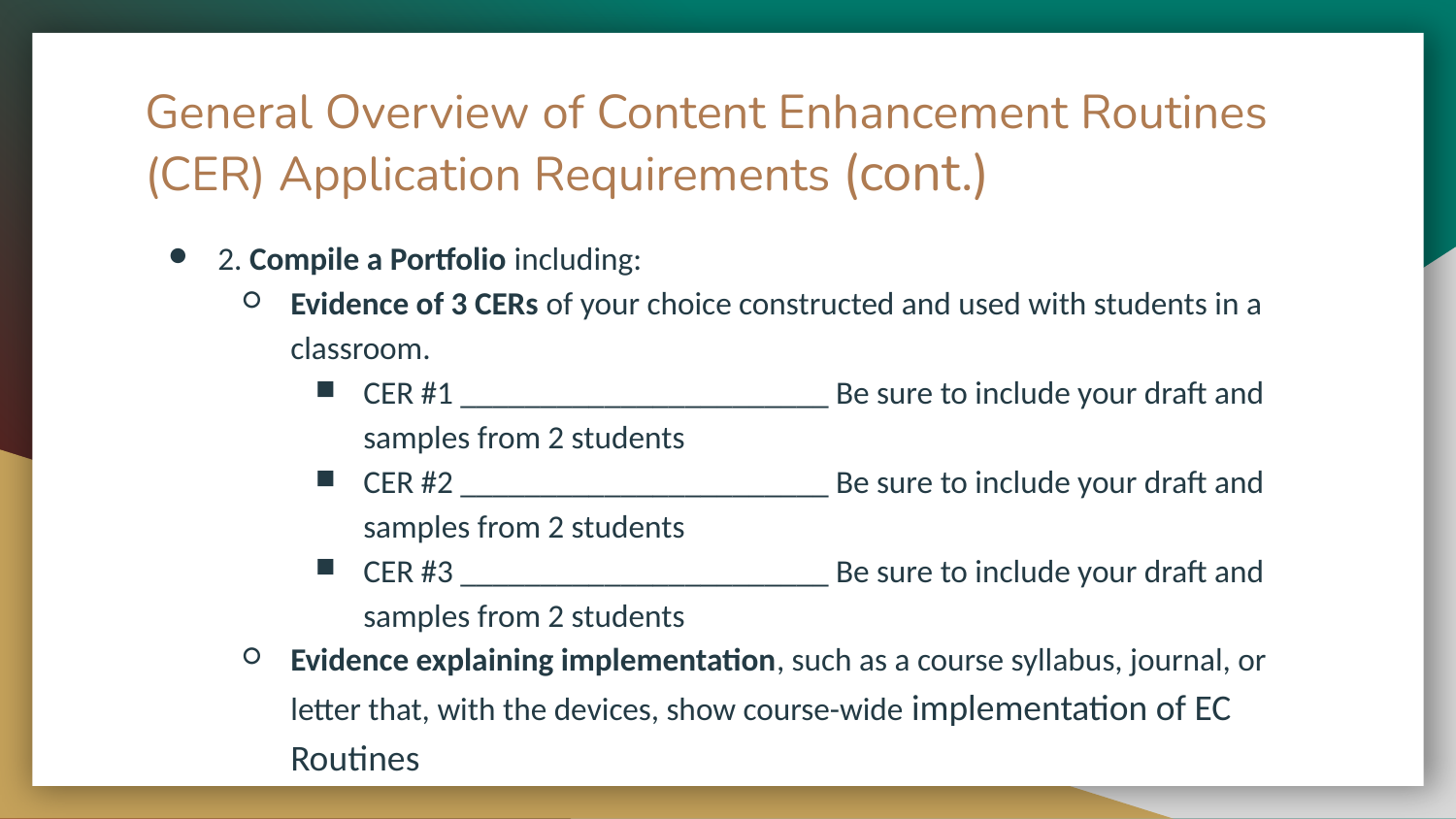

# General Overview of Content Enhancement Routines (CER) Application Requirements (cont.)
2. Compile a Portfolio including:
Evidence of 3 CERs of your choice constructed and used with students in a classroom.
CER #1 _______________________ Be sure to include your draft and samples from 2 students
CER #2 _______________________ Be sure to include your draft and samples from 2 students
CER #3 _______________________ Be sure to include your draft and samples from 2 students
Evidence explaining implementation, such as a course syllabus, journal, or letter that, with the devices, show course-wide implementation of EC Routines